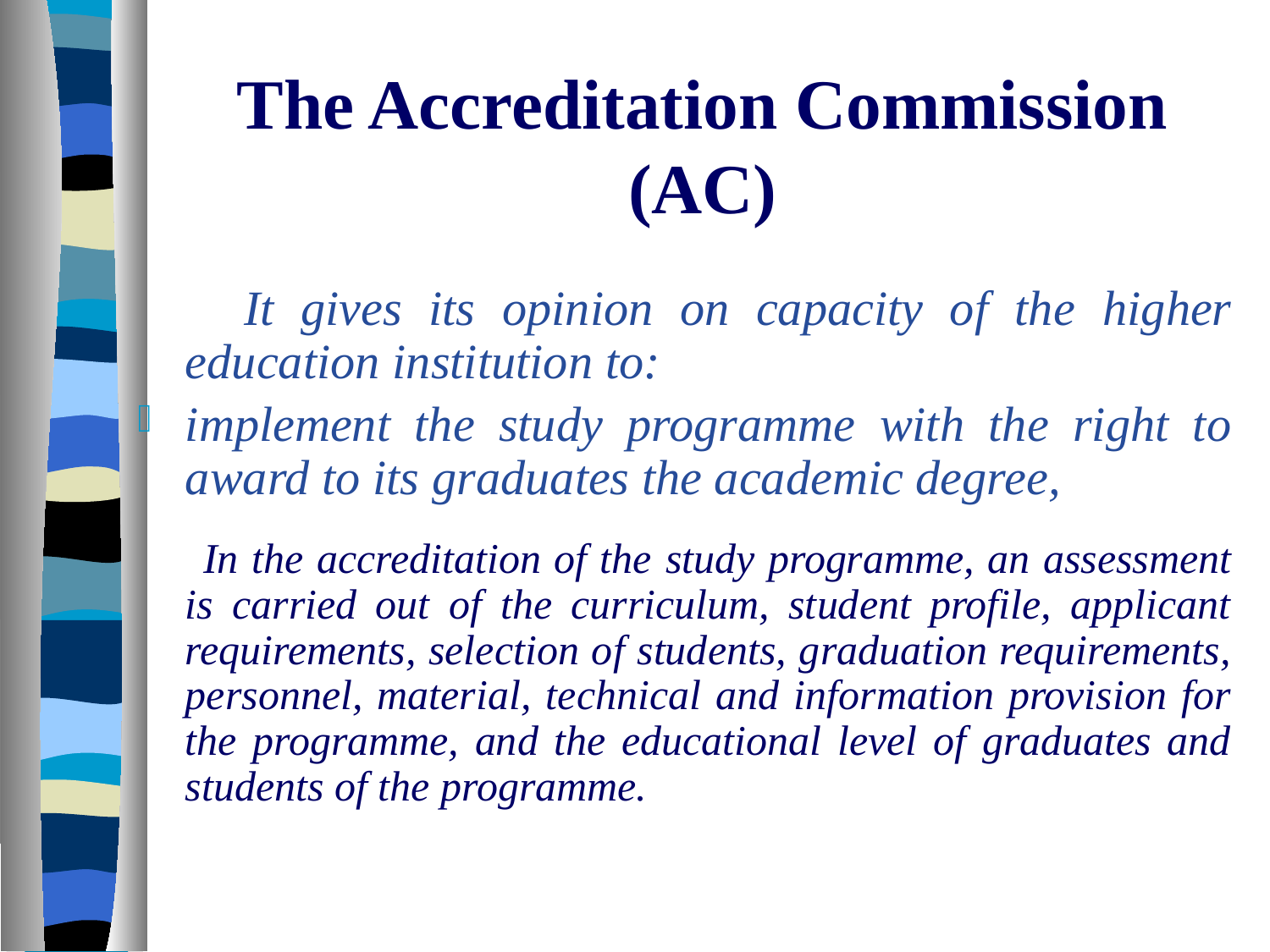

# The Accreditation Commission (AC)
    It gives its opinion on capacity of the higher education institution to:
implement the study programme with the right to award to its graduates the academic degree,

     In the accreditation of the study programme, an assessment is carried out of the curriculum, student profile, applicant requirements, selection of students, graduation requirements, personnel, material, technical and information provision for the programme, and the educational level of graduates and students of the programme.